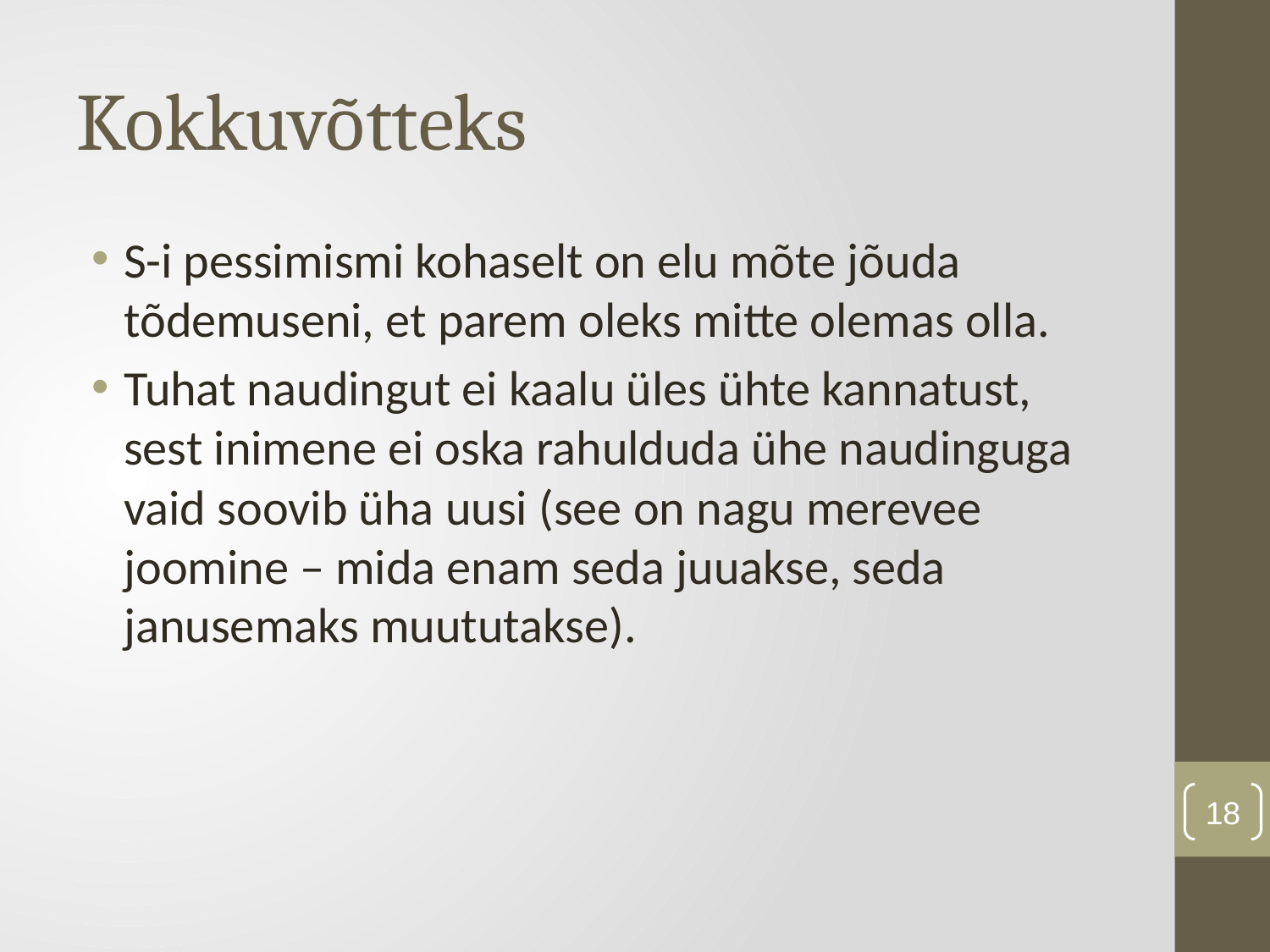

# Kokkuvõtteks
S-i pessimismi kohaselt on elu mõte jõuda tõdemuseni, et parem oleks mitte olemas olla.
Tuhat naudingut ei kaalu üles ühte kannatust, sest inimene ei oska rahulduda ühe naudinguga vaid soovib üha uusi (see on nagu merevee joomine – mida enam seda juuakse, seda janusemaks muututakse).
18